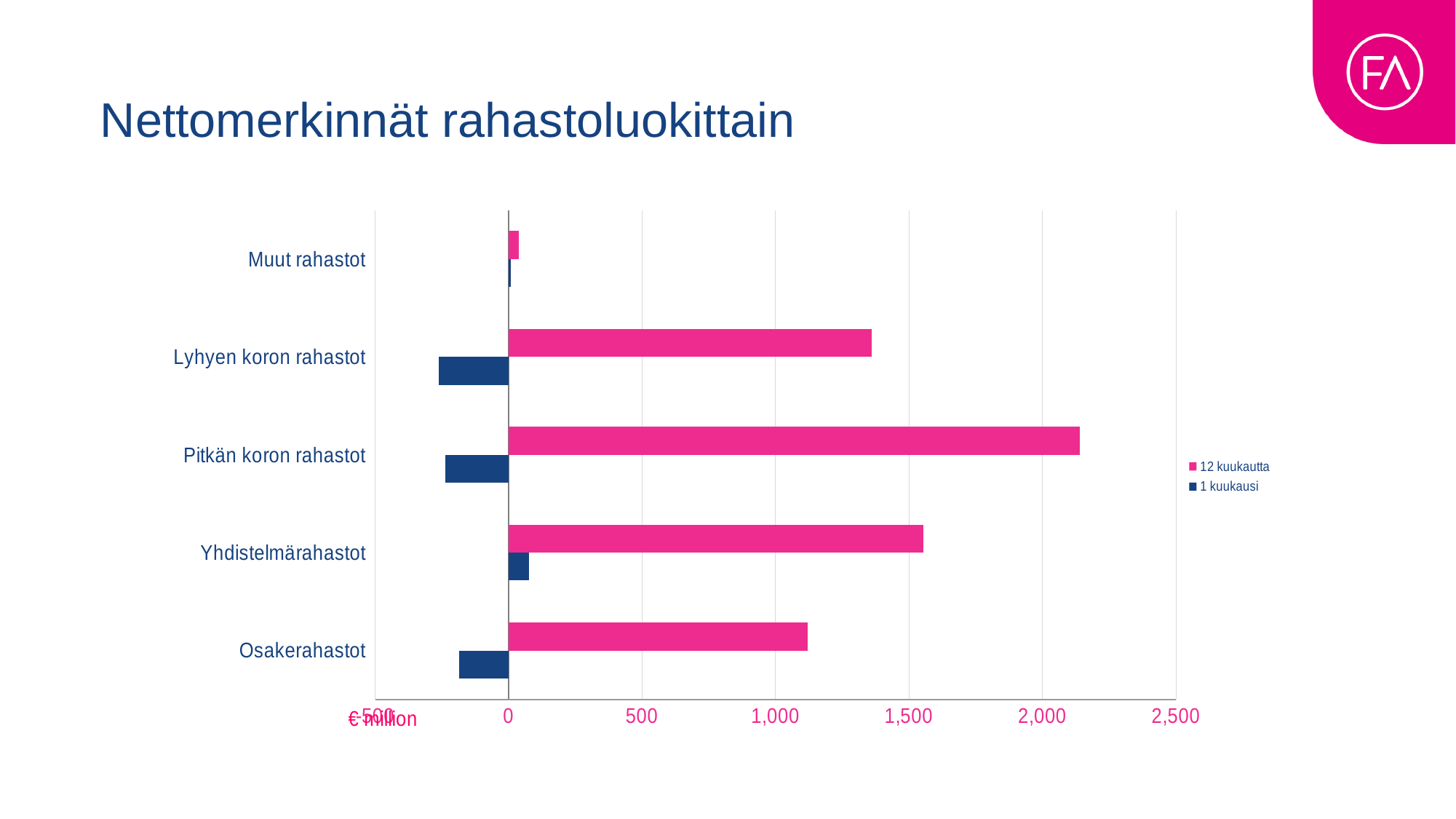

# Nettomerkinnät rahastoluokittain

### Chart

| Category | 1 kuukausi | 12 kuukautta |
|---|---|---|
| Osakerahastot | -184.36064717322898 | 1120.980083424454 |
| Yhdistelmärahastot | 75.43292677514444 | 1554.7978806905367 |
| Pitkän koron rahastot | -237.02178741077634 | 2140.8779863795735 |
| Lyhyen koron rahastot | -261.88444432979554 | 1360.7832429042314 |
| Muut rahastot | 9.615672854924325 | 39.2982394789209 |